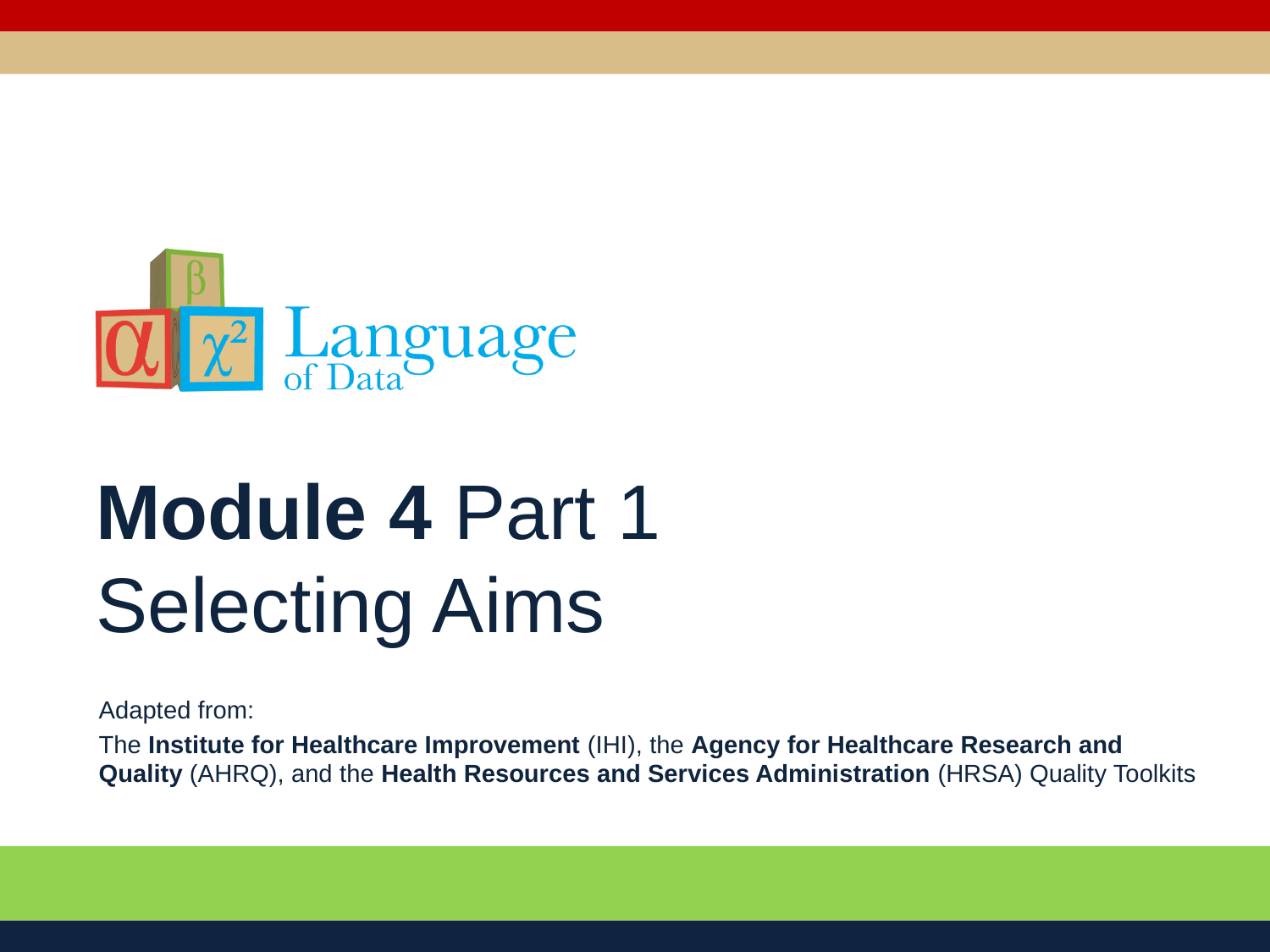

# Module 4 Part 1 Selecting Aims
Adapted from:
The Institute for Healthcare Improvement (IHI), the Agency for Healthcare Research and Quality (AHRQ), and the Health Resources and Services Administration (HRSA) Quality Toolkits